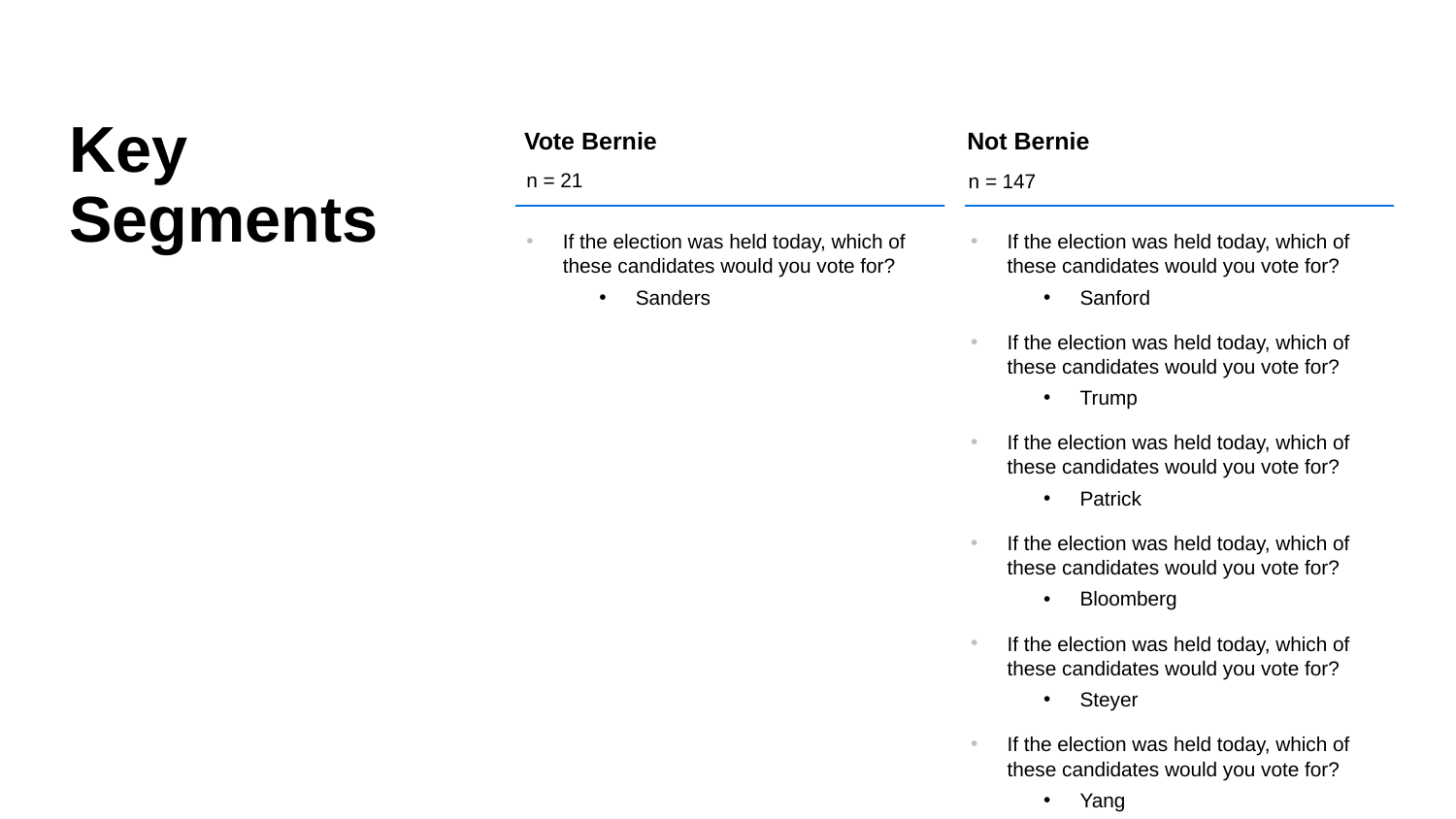

Vote Bernie
Not Bernie
# Key Segments
n = 21
n = 147
If the election was held today, which of these candidates would you vote for?
Sanders

If the election was held today, which of these candidates would you vote for?
Sanford
If the election was held today, which of these candidates would you vote for?
Trump
If the election was held today, which of these candidates would you vote for?
Patrick
If the election was held today, which of these candidates would you vote for?
Bloomberg
If the election was held today, which of these candidates would you vote for?
Steyer
If the election was held today, which of these candidates would you vote for?
Yang
If the election was held today, which of these candidates would you vote for?
Harris
If the election was held today, which of these candidates would you vote for?
Biden
If the election was held today, which of these candidates would you vote for?
Warren
If the election was held today, which of these candidates would you vote for?
Buttigieg
If the election was held today, which of these candidates would you vote for?
Klobuchar
If the election was held today, which of these candidates would you vote for?
Gabbard
If the election was held today, which of these candidates would you vote for?
Other